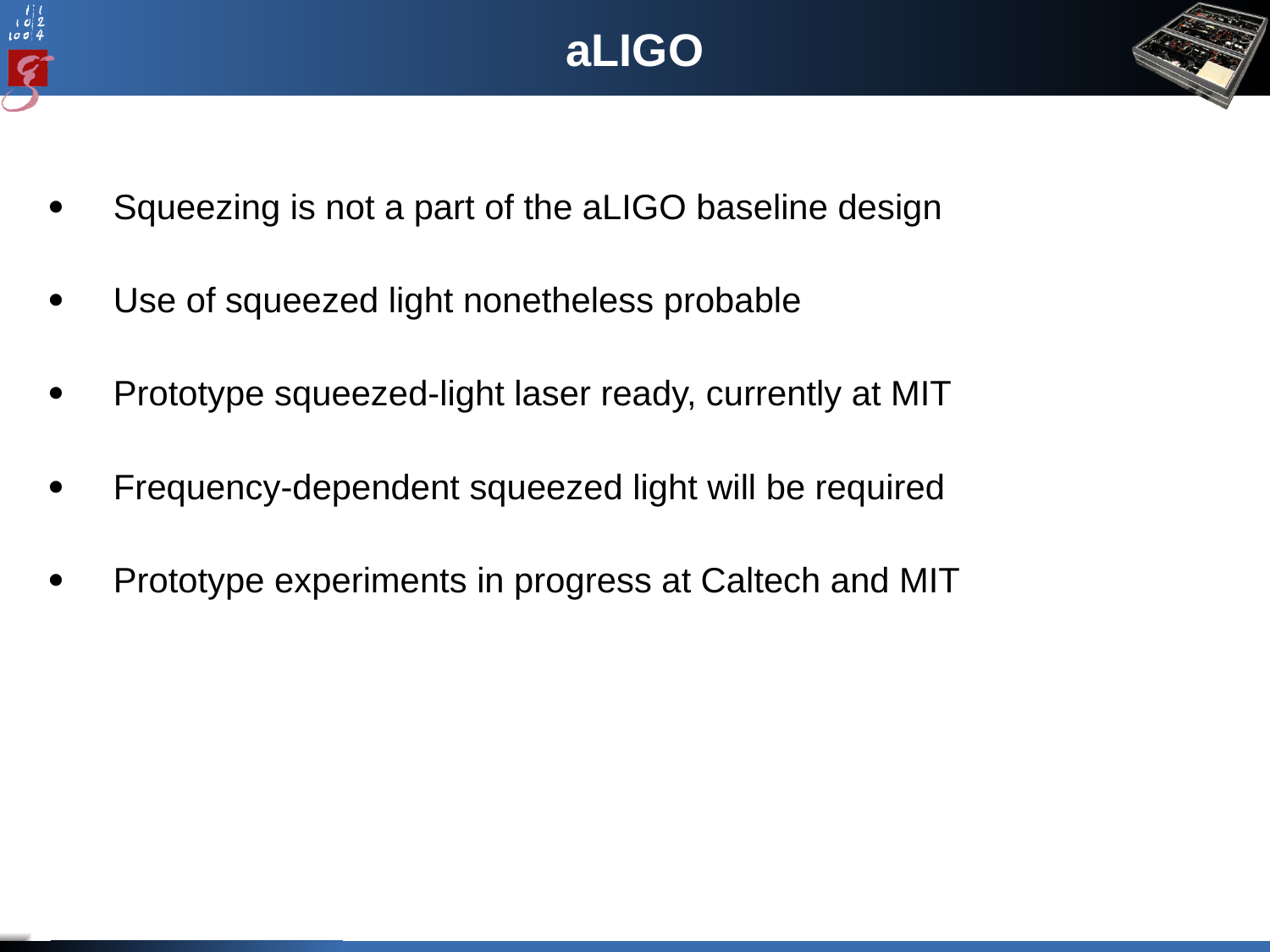

aLIGO
•     Squeezing is not a part of the aLIGO baseline design
•     Use of squeezed light nonetheless probable
•     Prototype squeezed-light laser ready, currently at MIT
•     Frequency-dependent squeezed light will be required
•     Prototype experiments in progress at Caltech and MIT